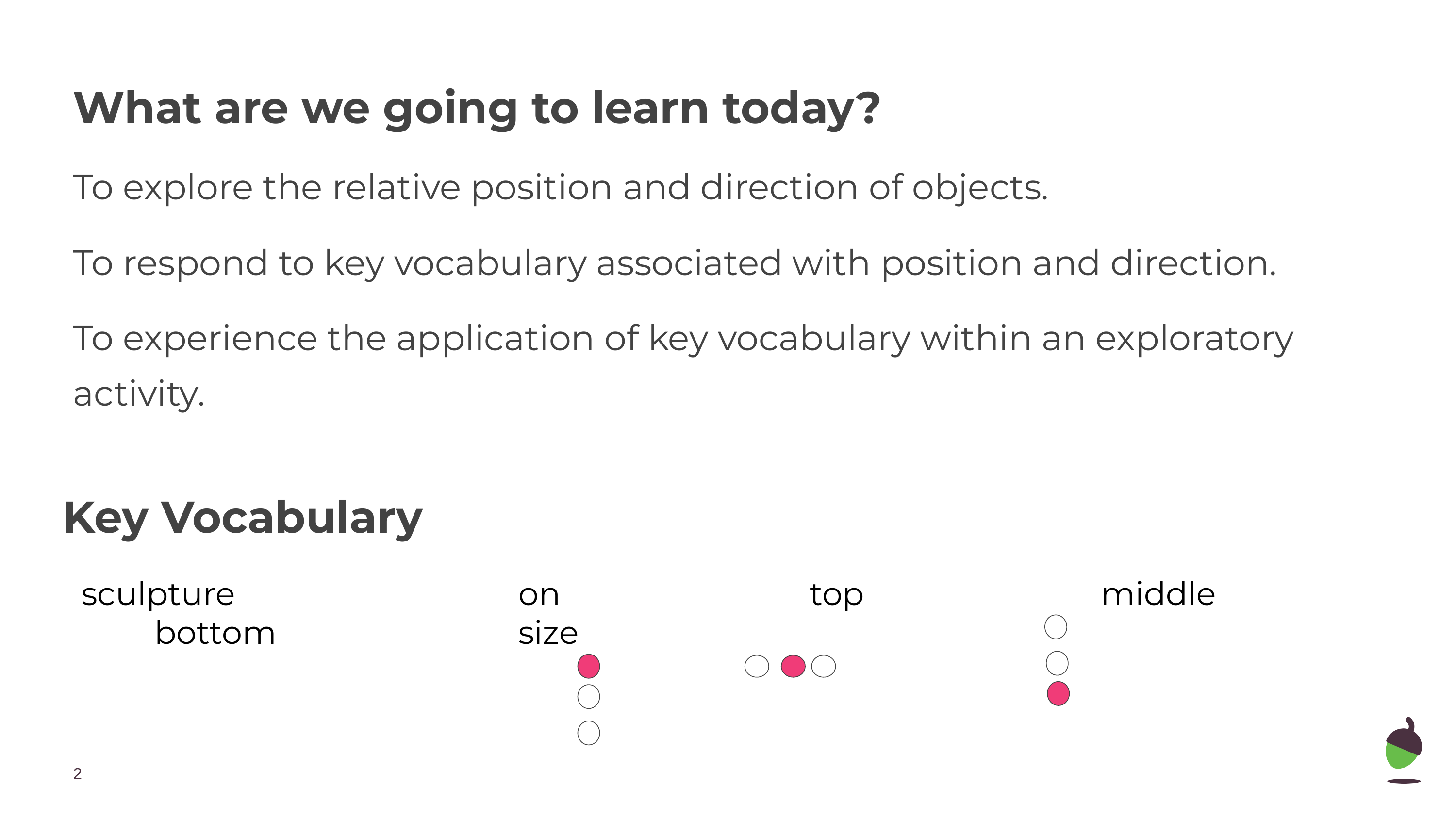

# What are we going to learn today?
To explore the relative position and direction of objects.
To respond to key vocabulary associated with position and direction.
To experience the application of key vocabulary within an exploratory activity.
Key Vocabulary
sculpture				on				top				middle				bottom				size

2